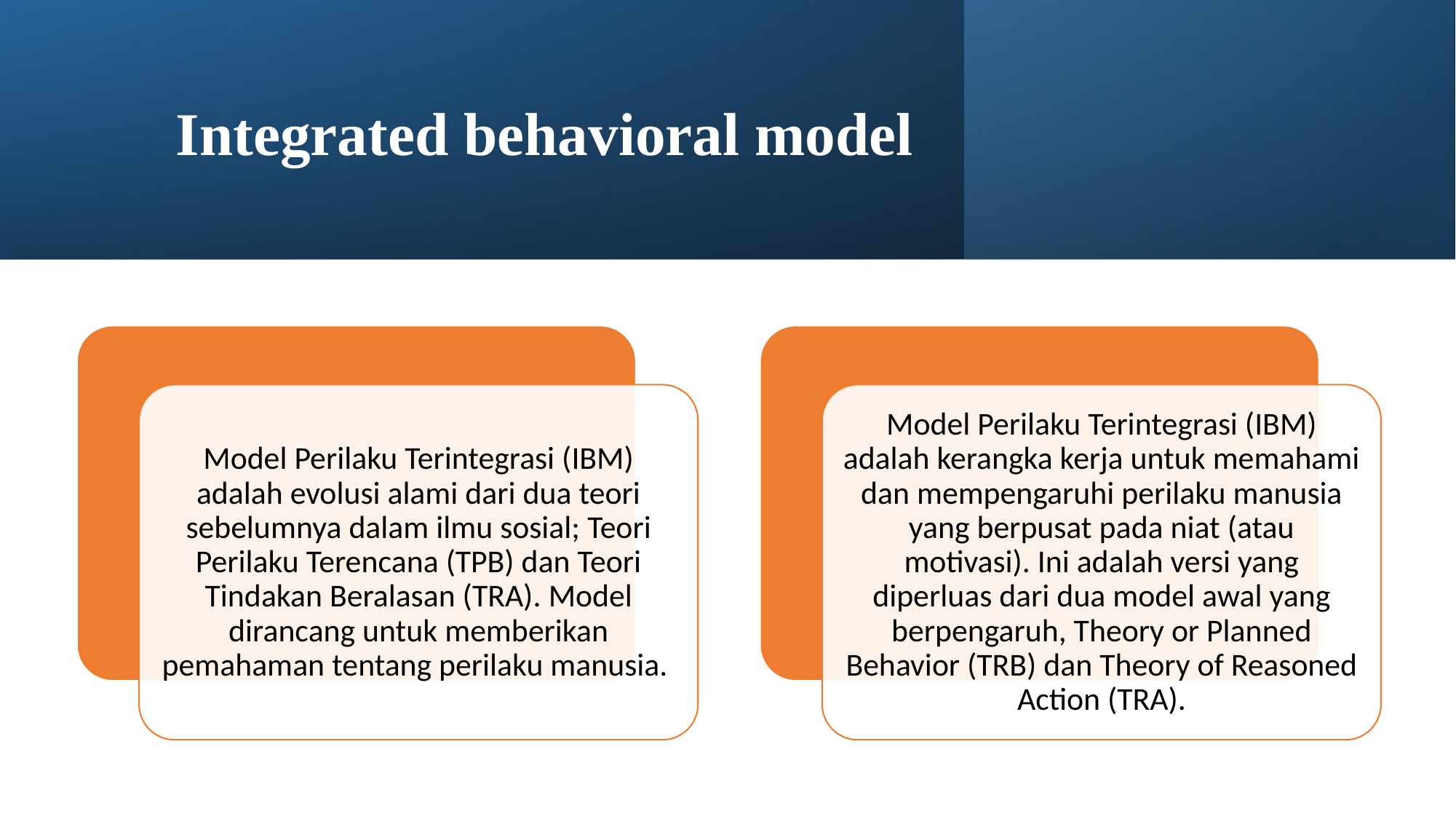

# Integrated behavioral model

Model Perilaku Terintegrasi (IBM) adalah evolusi alami dari dua teori sebelumnya dalam ilmu sosial; Teori Perilaku Terencana (TPB) dan Teori Tindakan Beralasan (TRA). Model dirancang untuk memberikan pemahaman tentang perilaku manusia.
Model Perilaku Terintegrasi (IBM) adalah kerangka kerja untuk memahami dan mempengaruhi perilaku manusia yang berpusat pada niat (atau motivasi). Ini adalah versi yang diperluas dari dua model awal yang berpengaruh, Theory or Planned Behavior (TRB) dan Theory of Reasoned Action (TRA).